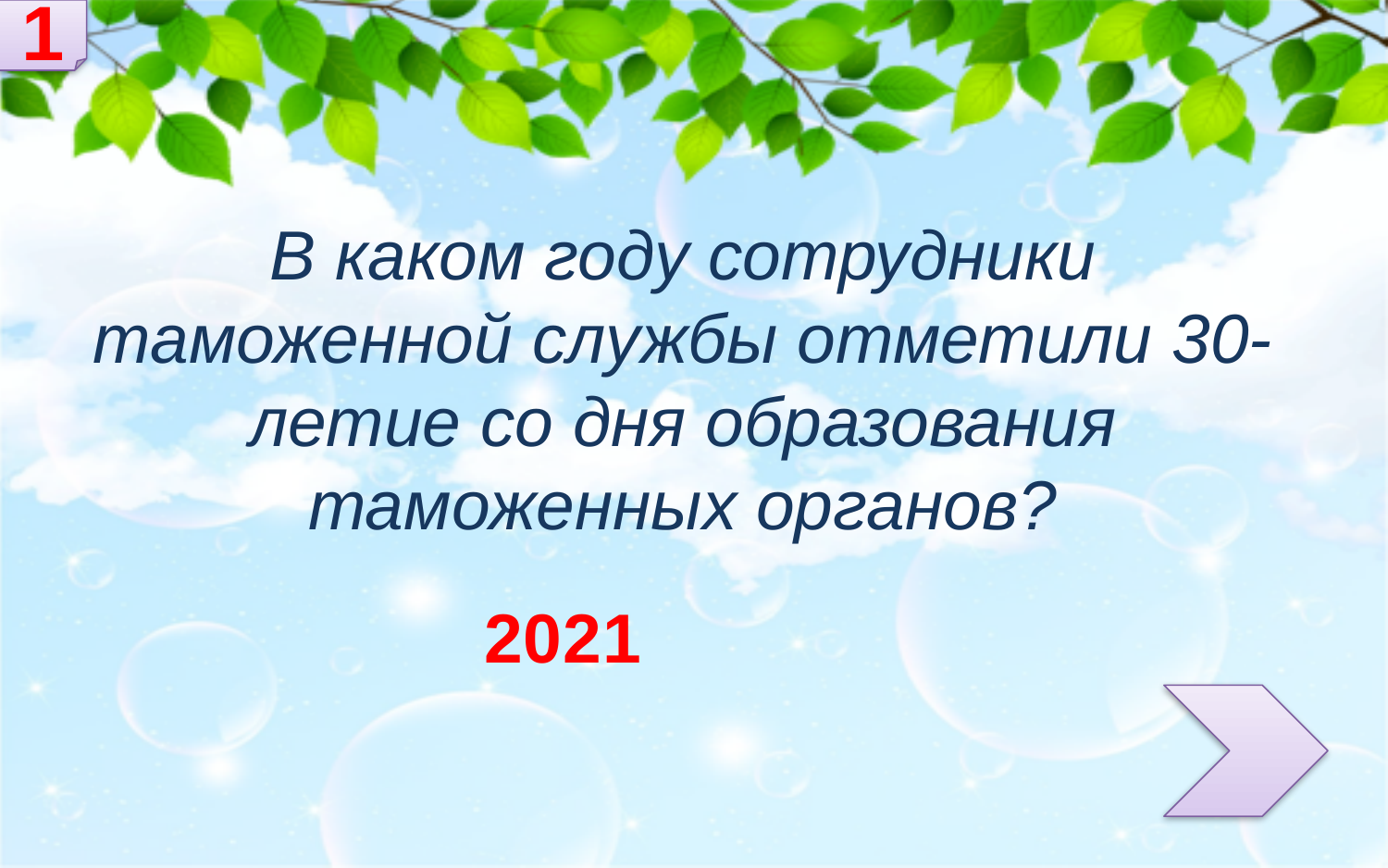

1
В каком году сотрудники таможенной службы отметили 30-летие со дня образования таможенных органов?
2021